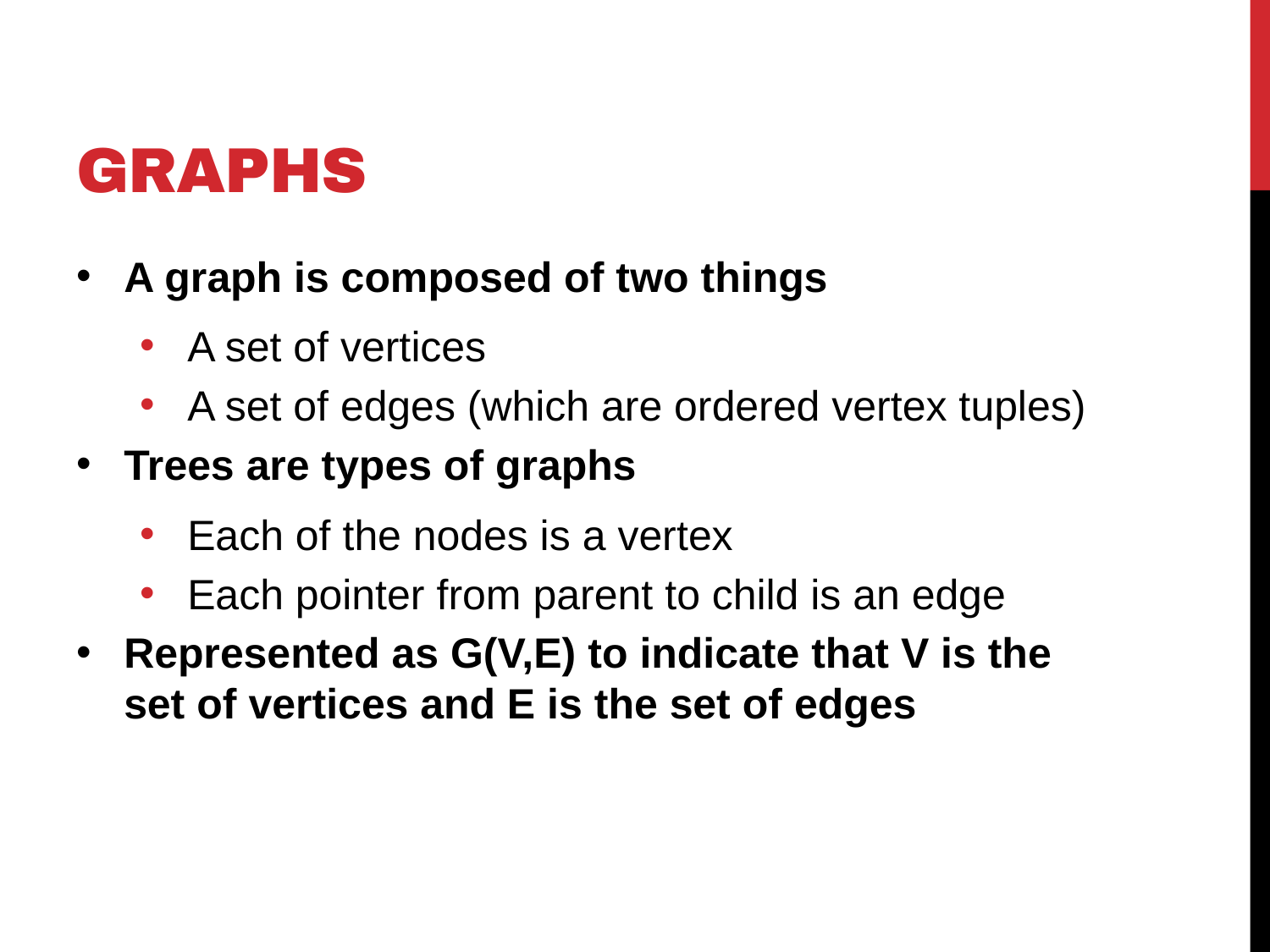

# Graphs
A graph is composed of two things
A set of vertices
A set of edges (which are ordered vertex tuples)
Trees are types of graphs
Each of the nodes is a vertex
Each pointer from parent to child is an edge
Represented as G(V,E) to indicate that V is the set of vertices and E is the set of edges